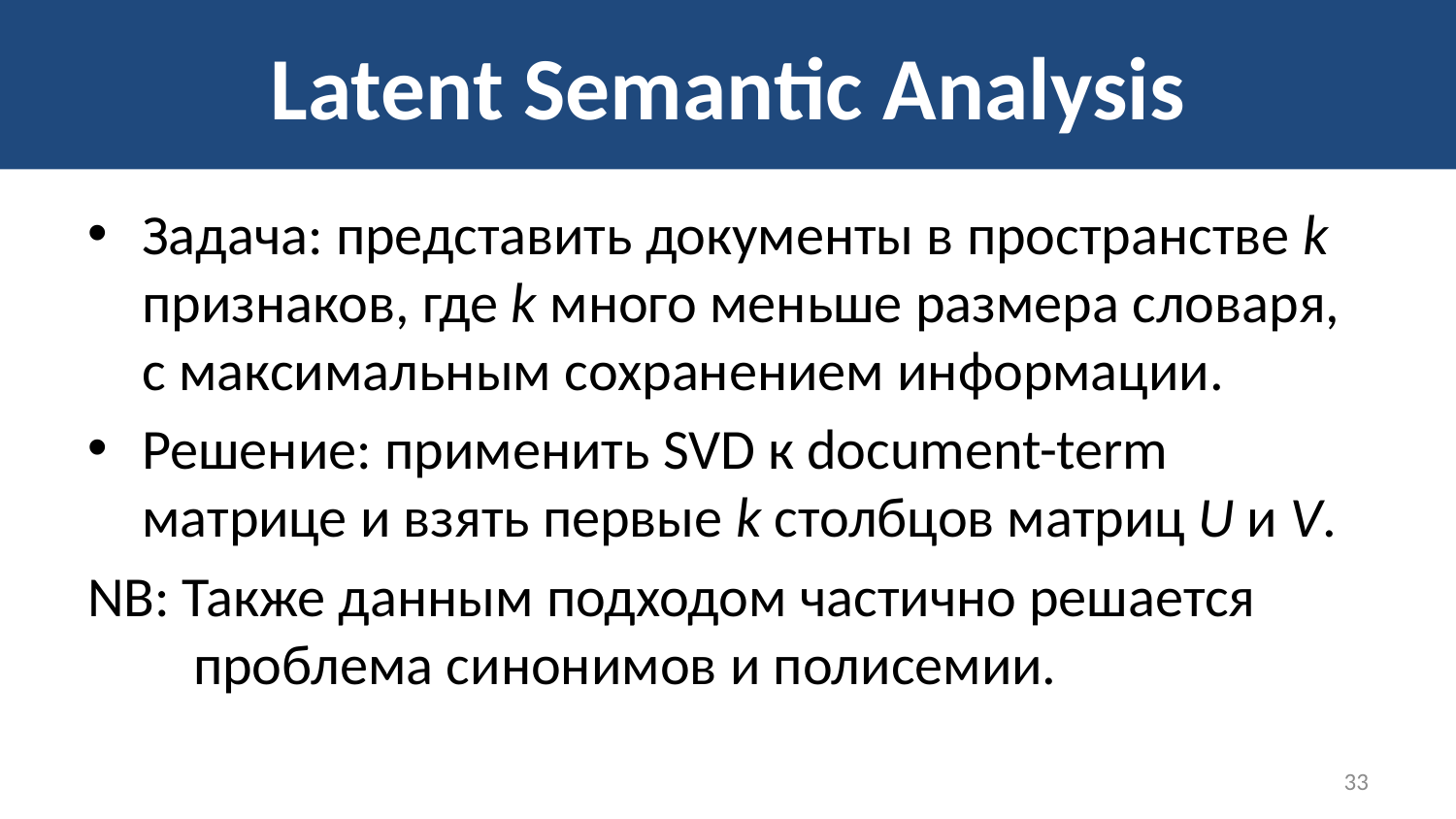

# Latent Semantic Analysis
Задача: представить документы в пространстве k признаков, где k много меньше размера словаря, с максимальным сохранением информации.
Решение: применить SVD к document-term матрице и взять первые k столбцов матриц U и V.
NB: Также данным подходом частично решается
    проблема синонимов и полисемии.
33